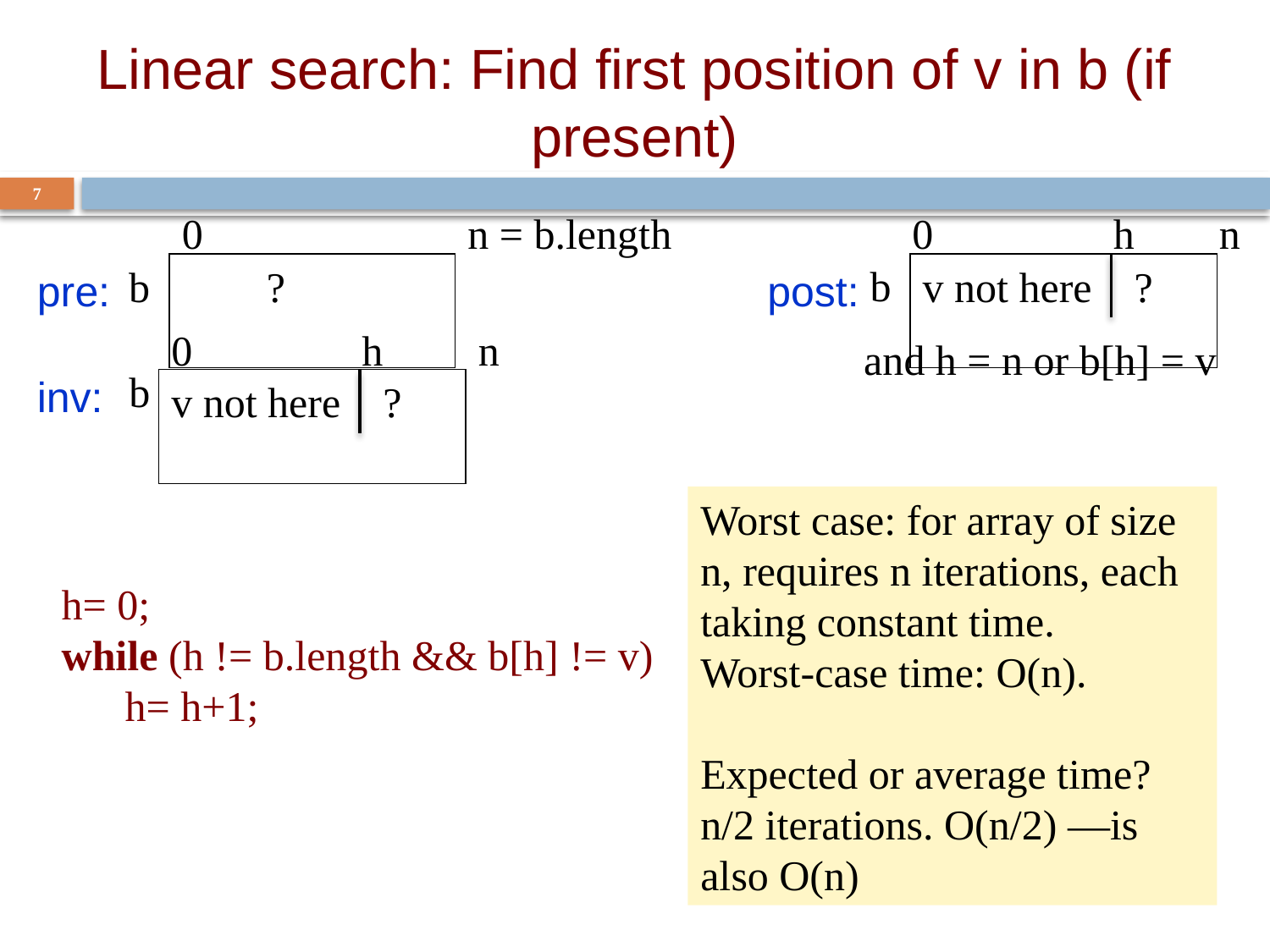

# Linear search: Find first position of v in b (if present)
7
0                 h        n
b
post:
v not here    ?
     and h = n or b[h] = v
0                         n = b.length
b
pre:
        ?
0                h         n
b
inv:
v not here    ?
Worst case: for array of size n, requires n iterations, each taking constant time.
Worst-case time: O(n).

Expected or average time?
n/2 iterations. O(n/2) —is also O(n)
h= 0;
while (h != b.length && b[h] != v)
      h= h+1;